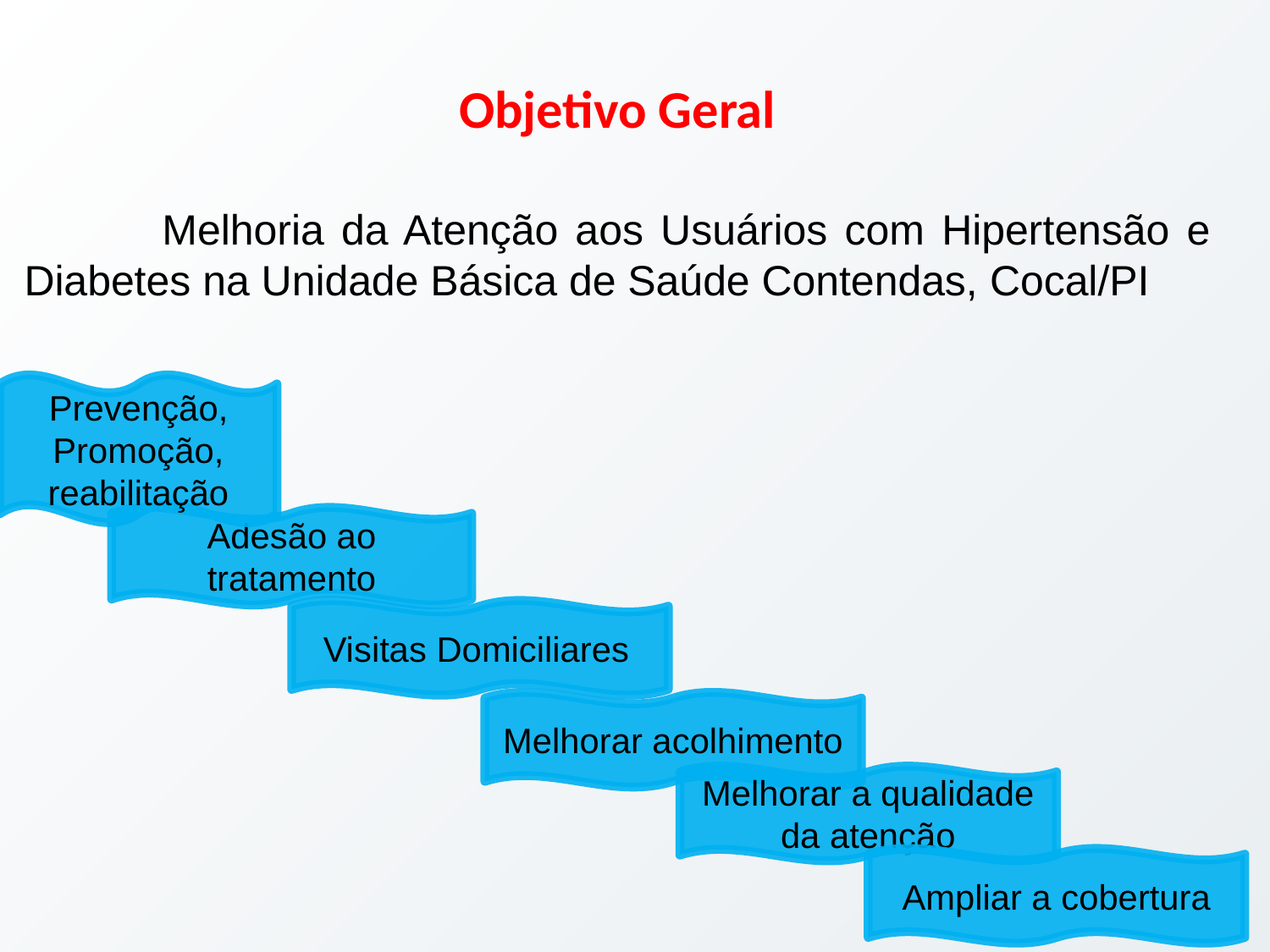

Objetivo Geral
        Melhoria da Atenção aos Usuários com Hipertensão e Diabetes na Unidade Básica de Saúde Contendas, Cocal/PI
Prevenção, Promoção, reabilitação
Adesão ao tratamento
Visitas Domiciliares
Melhorar acolhimento
Melhorar a qualidade da atenção
Ampliar a cobertura